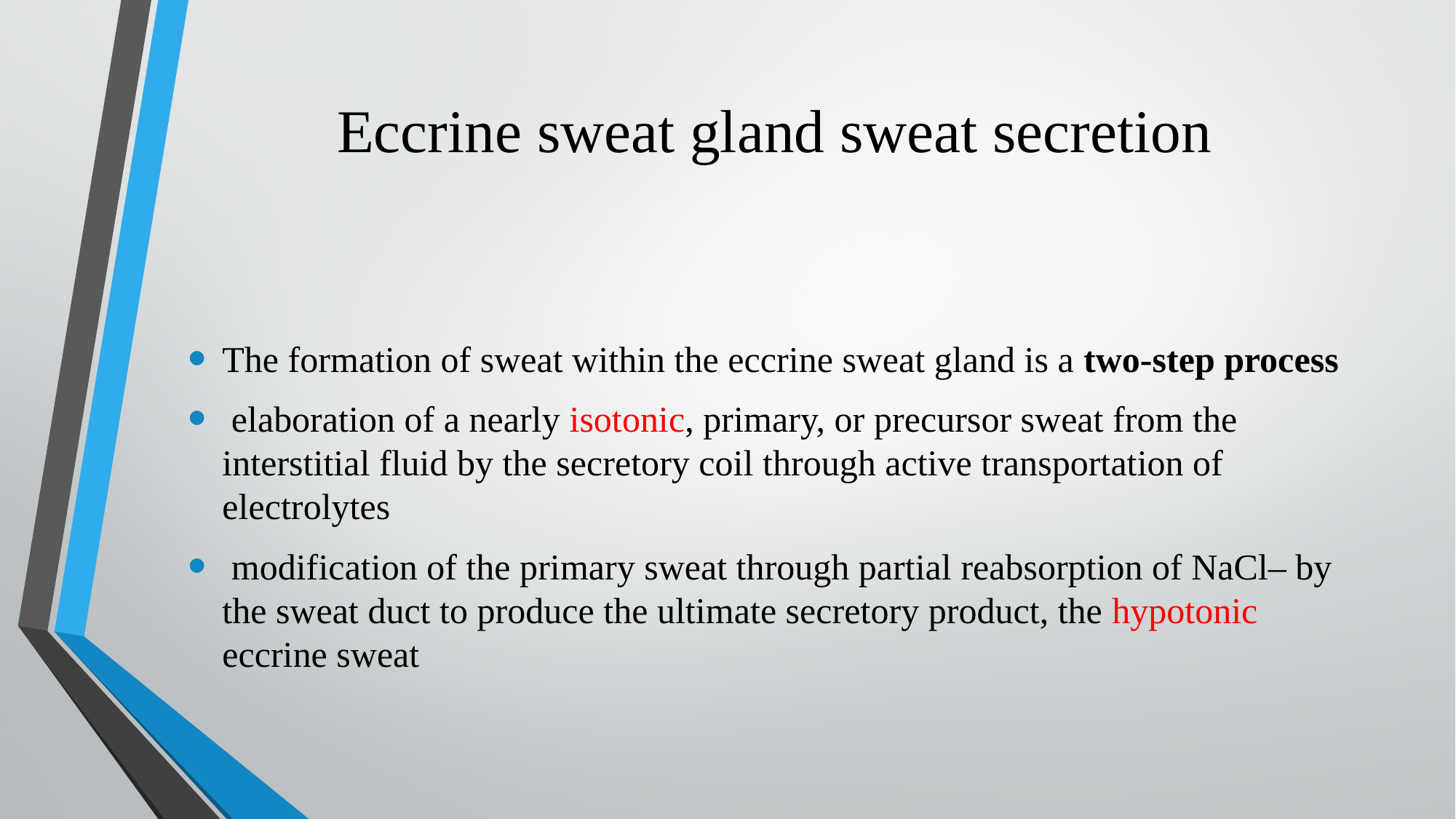

# Eccrine sweat gland sweat secretion
The formation of sweat within the eccrine sweat gland is a two-step process
 elaboration of a nearly isotonic, primary, or precursor sweat from the interstitial fluid by the secretory coil through active transportation of electrolytes
 modification of the primary sweat through partial reabsorption of NaCl– by the sweat duct to produce the ultimate secretory product, the hypotonic eccrine sweat